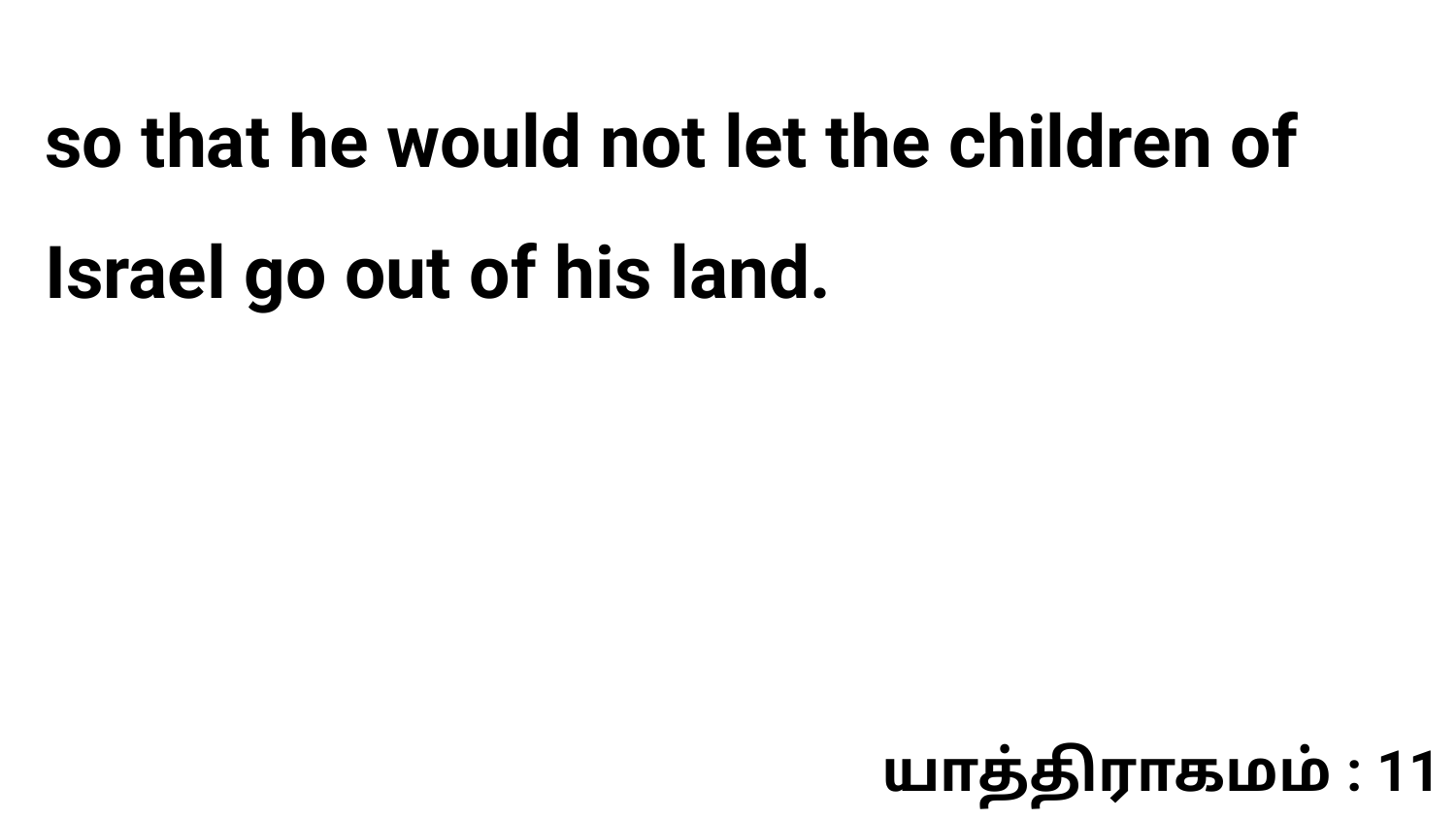

so that he would not let the children of Israel go out of his land.
யாத்திராகமம் : 11